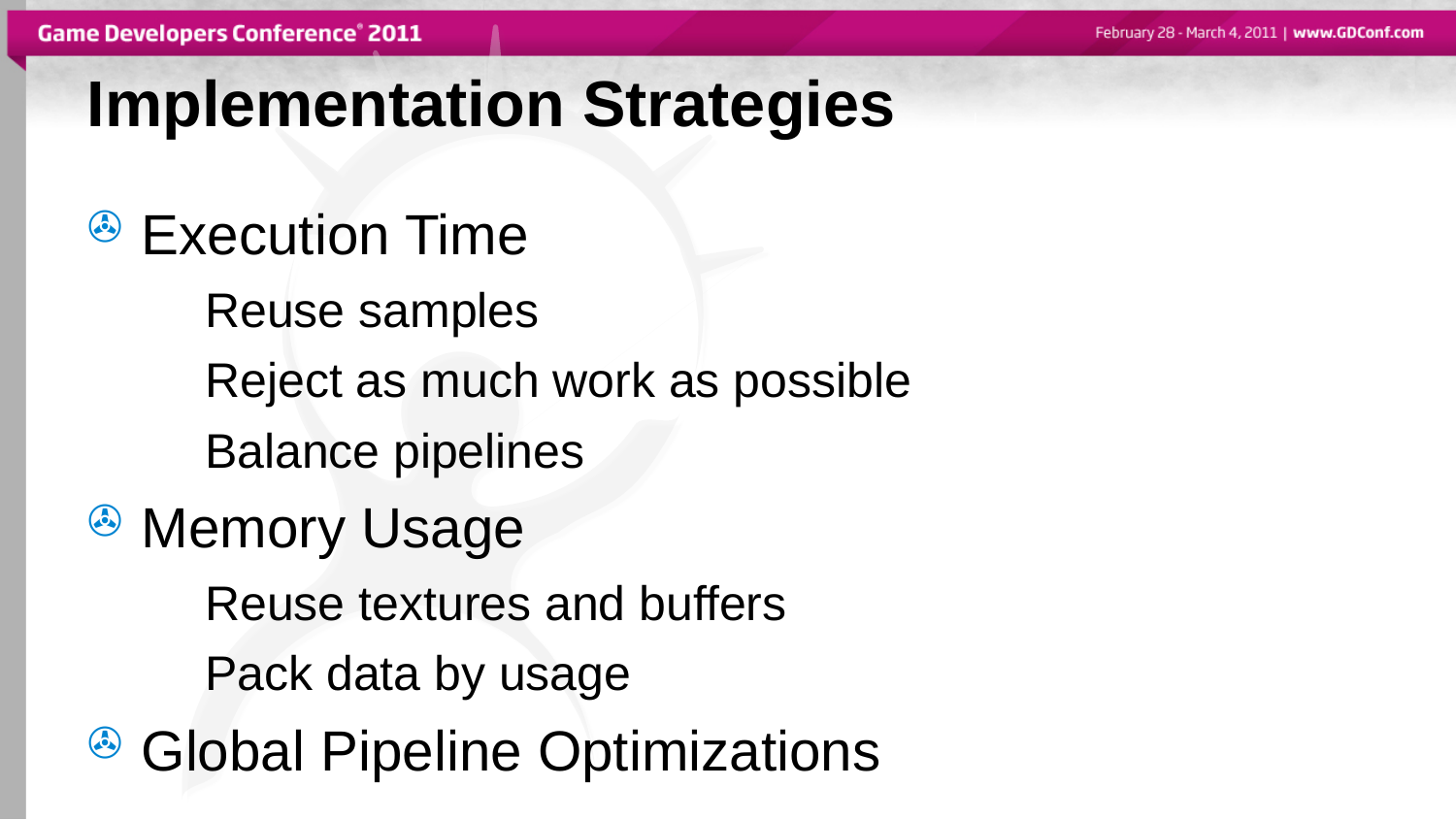

Implementation Strategies
Execution Time
Reuse samples
Reject as much work as possible
Balance pipelines
Memory Usage
Reuse textures and buffers
Pack data by usage
Global Pipeline Optimizations